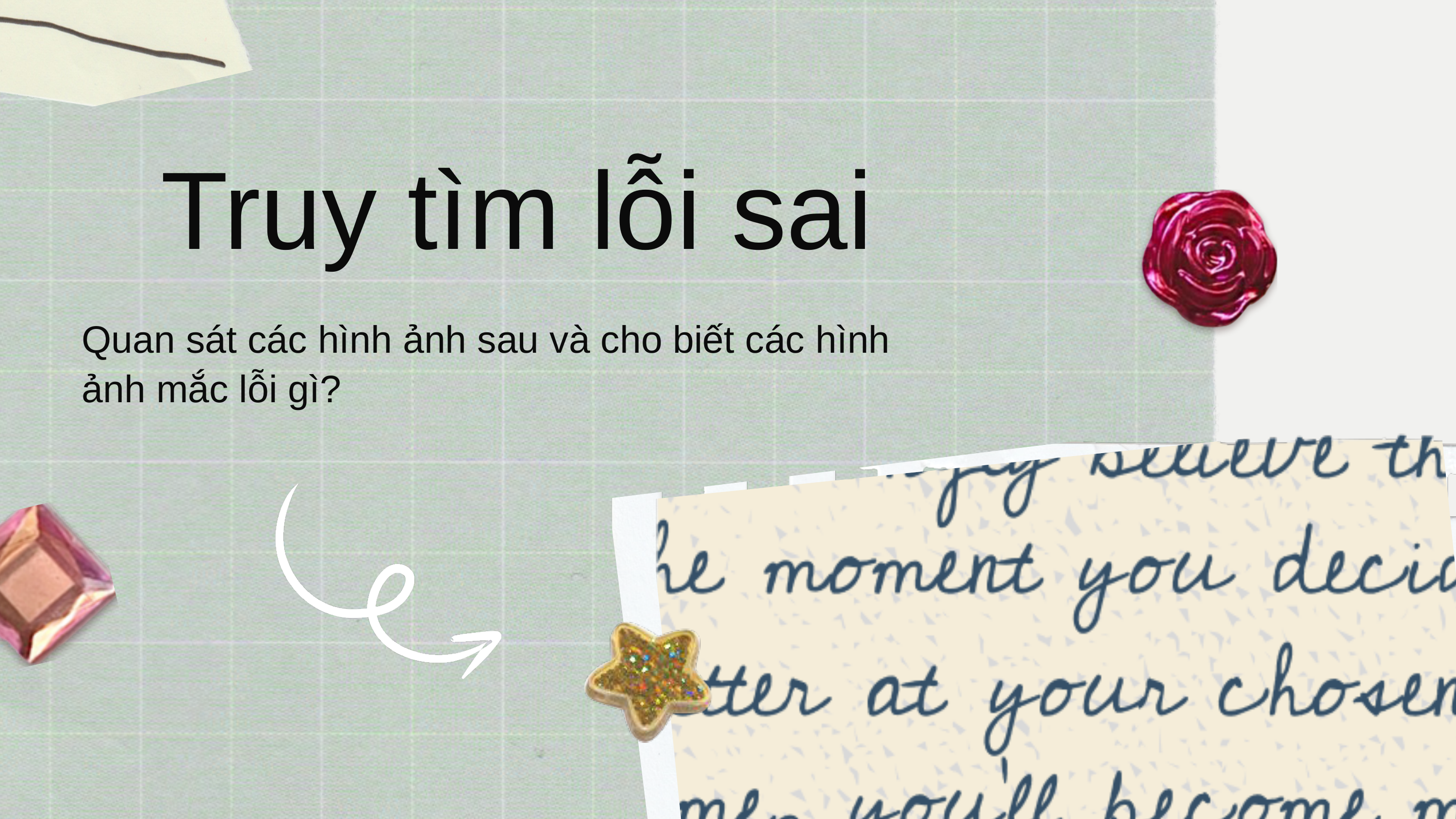

Truy tìm lỗi sai
Quan sát các hình ảnh sau và cho biết các hình ảnh mắc lỗi gì?